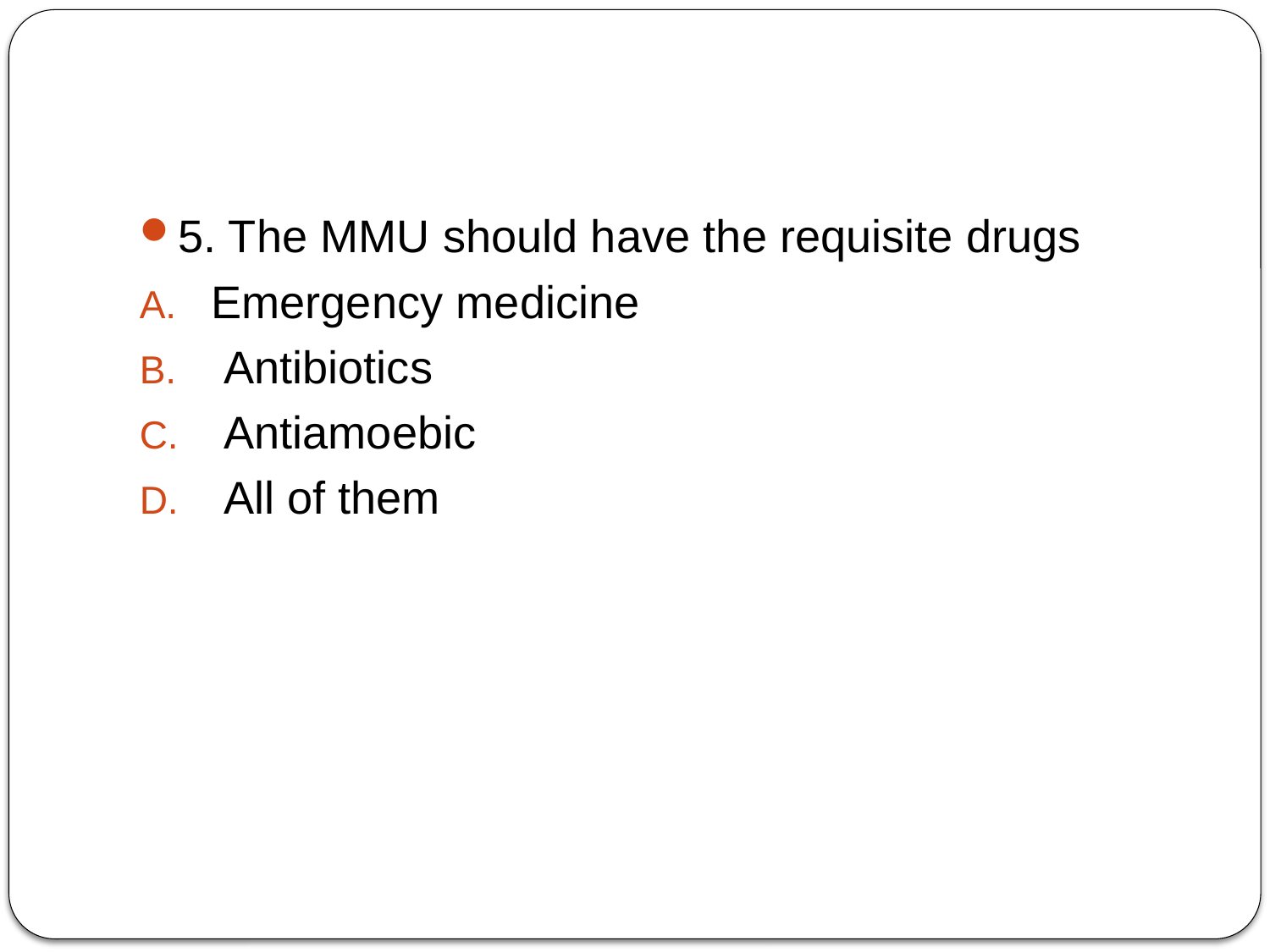

#
5. The MMU should have the requisite drugs
Emergency medicine
 Antibiotics
 Antiamoebic
 All of them